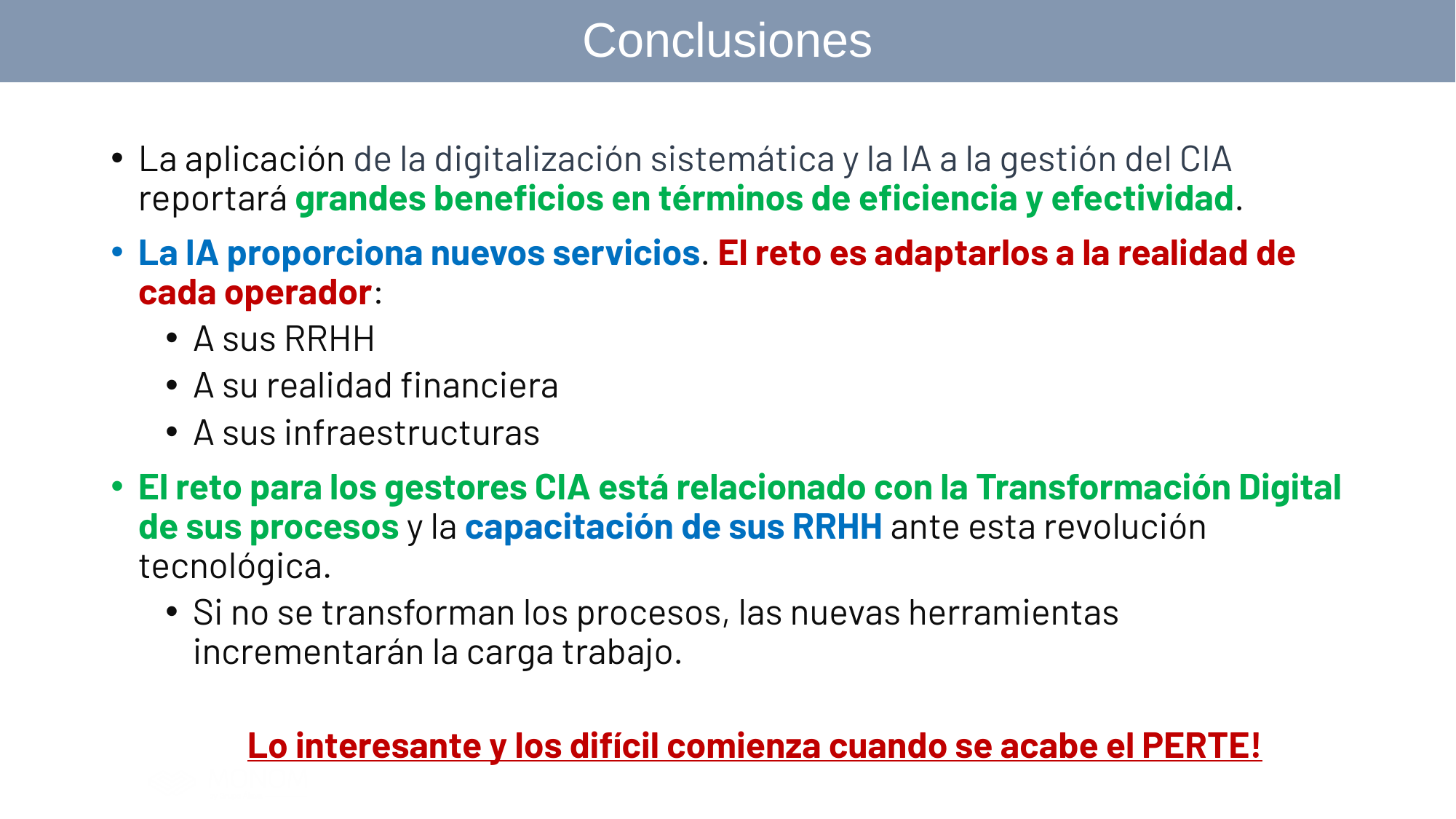

Conclusiones
La aplicación de la digitalización sistemática y la IA a la gestión del CIA reportará grandes beneficios en términos de eficiencia y efectividad.
La IA proporciona nuevos servicios. El reto es adaptarlos a la realidad de cada operador:
A sus RRHH
A su realidad financiera
A sus infraestructuras
El reto para los gestores CIA está relacionado con la Transformación Digital de sus procesos y la capacitación de sus RRHH ante esta revolución tecnológica.
Si no se transforman los procesos, las nuevas herramientas incrementarán la carga trabajo.

Lo interesante y los difícil comienza cuando se acabe el PERTE!